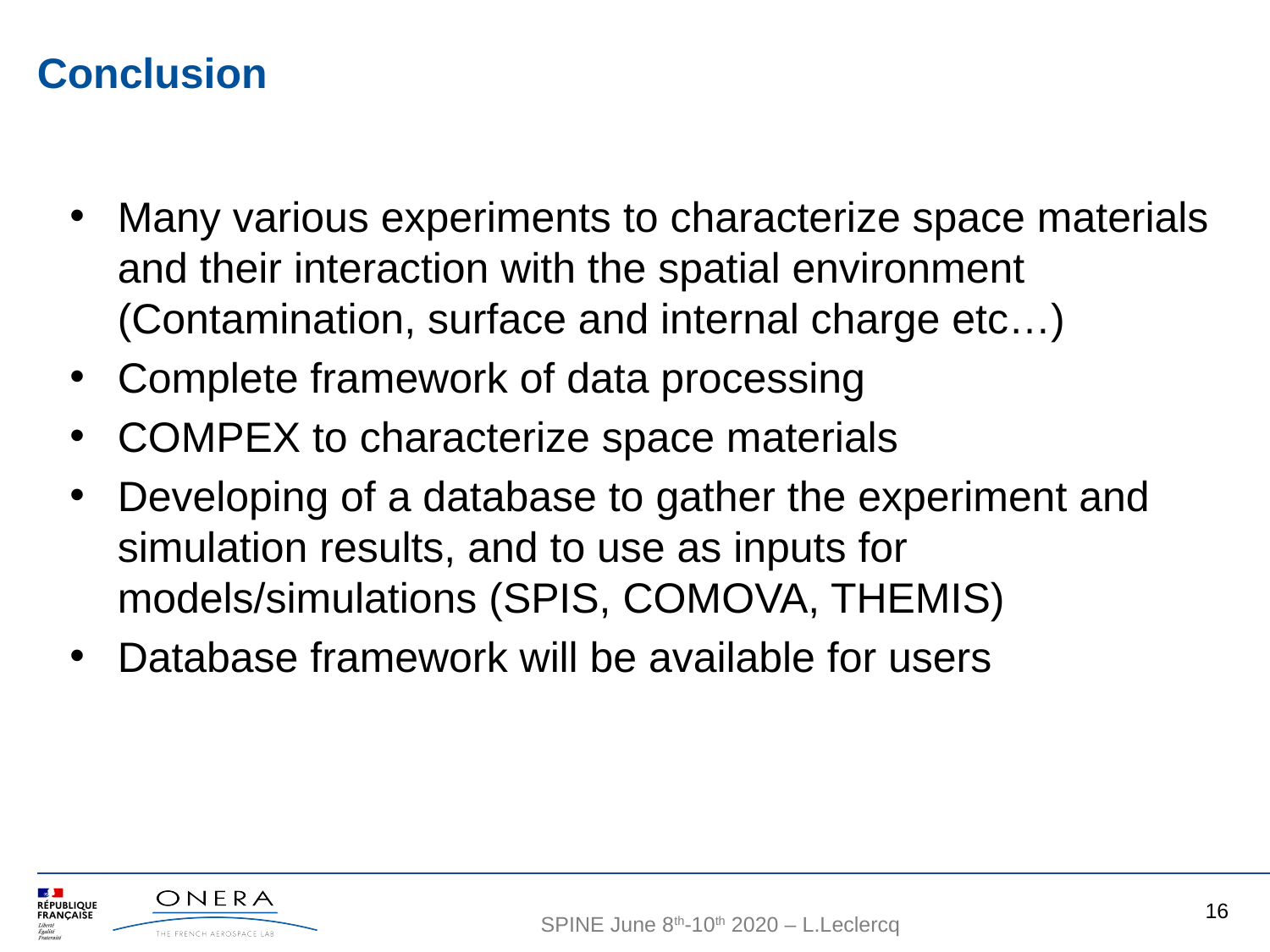

# Conclusion
Many various experiments to characterize space materials and their interaction with the spatial environment (Contamination, surface and internal charge etc…)
Complete framework of data processing
COMPEX to characterize space materials
Developing of a database to gather the experiment and simulation results, and to use as inputs for models/simulations (SPIS, COMOVA, THEMIS)
Database framework will be available for users

16
SPINE June 8th-10th 2020 – L.Leclercq